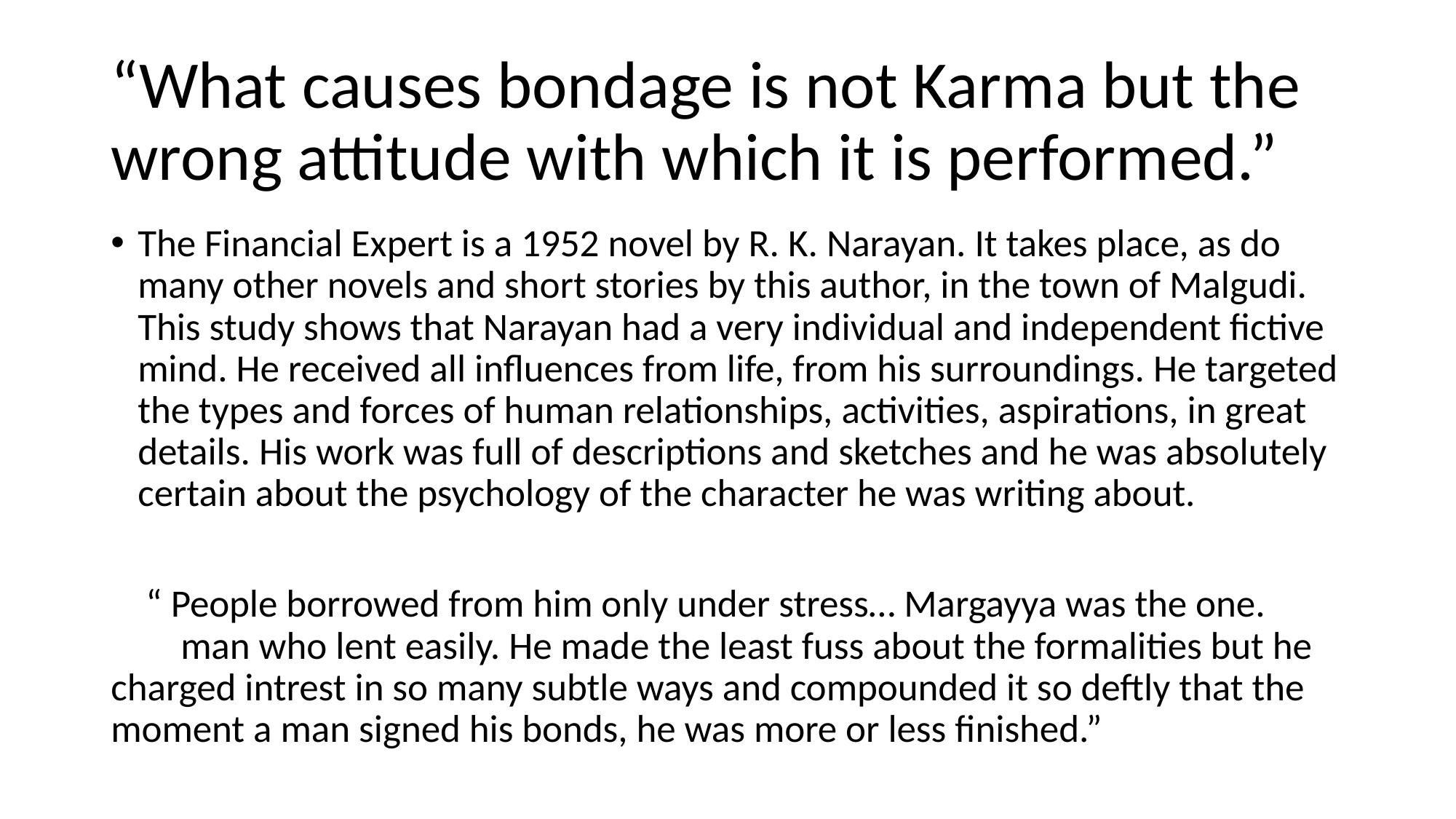

# “What causes bondage is not Karma but the wrong attitude with which it is performed.”
The Financial Expert is a 1952 novel by R. K. Narayan. It takes place, as do many other novels and short stories by this author, in the town of Malgudi. This study shows that Narayan had a very individual and independent fictive mind. He received all influences from life, from his surroundings. He targeted the types and forces of human relationships, activities, aspirations, in great details. His work was full of descriptions and sketches and he was absolutely certain about the psychology of the character he was writing about.

    “ People borrowed from him only under stress… Margayya was the one.                 man who lent easily. He made the least fuss about the formalities but he charged intrest in so many subtle ways and compounded it so deftly that the moment a man signed his bonds, he was more or less finished.”